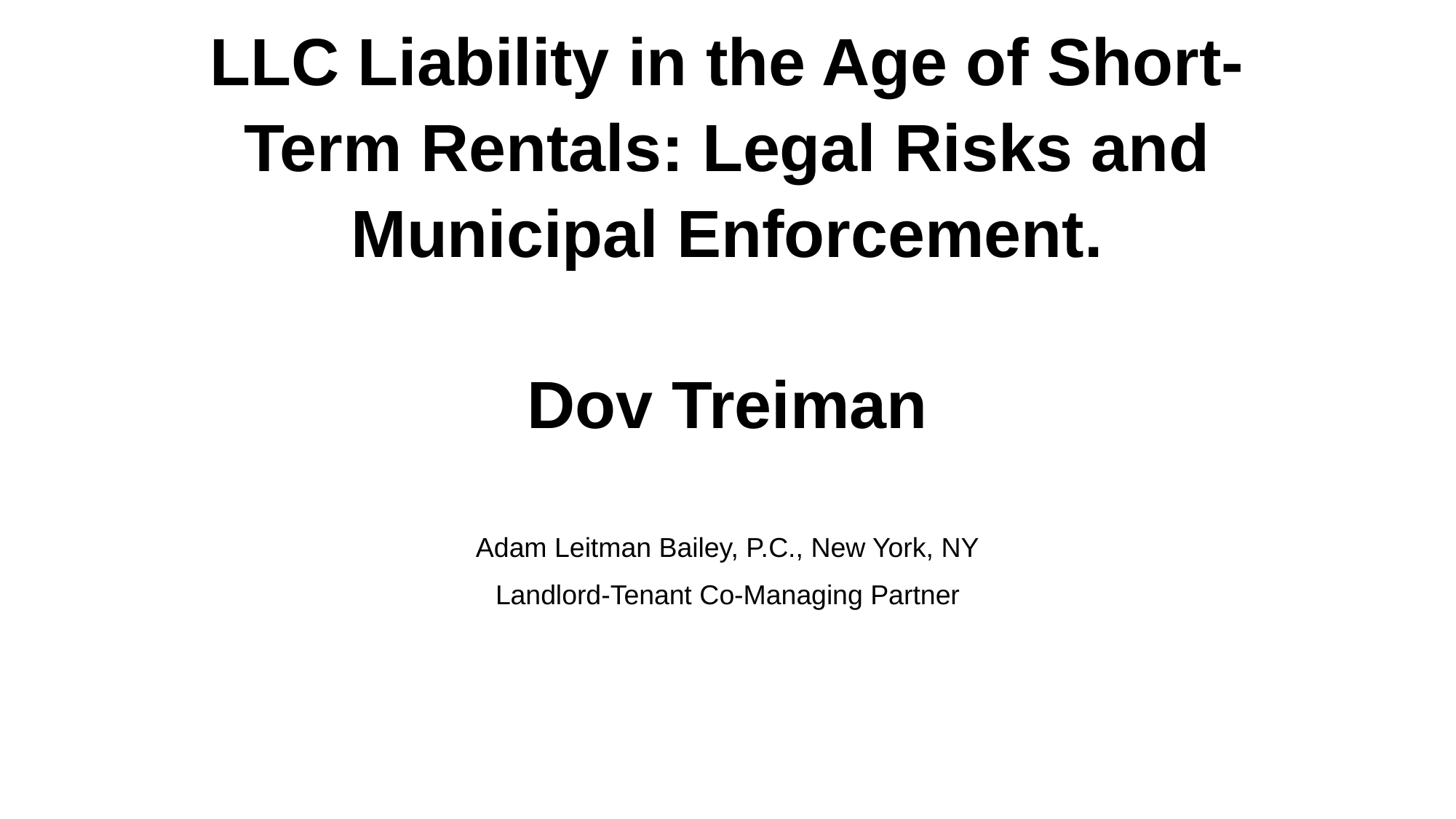

# LLC Liability in the Age of Short-Term Rentals: Legal Risks and Municipal Enforcement. Dov Treiman

Adam Leitman Bailey, P.C., New York, NY
Landlord-Tenant Co-Managing Partner